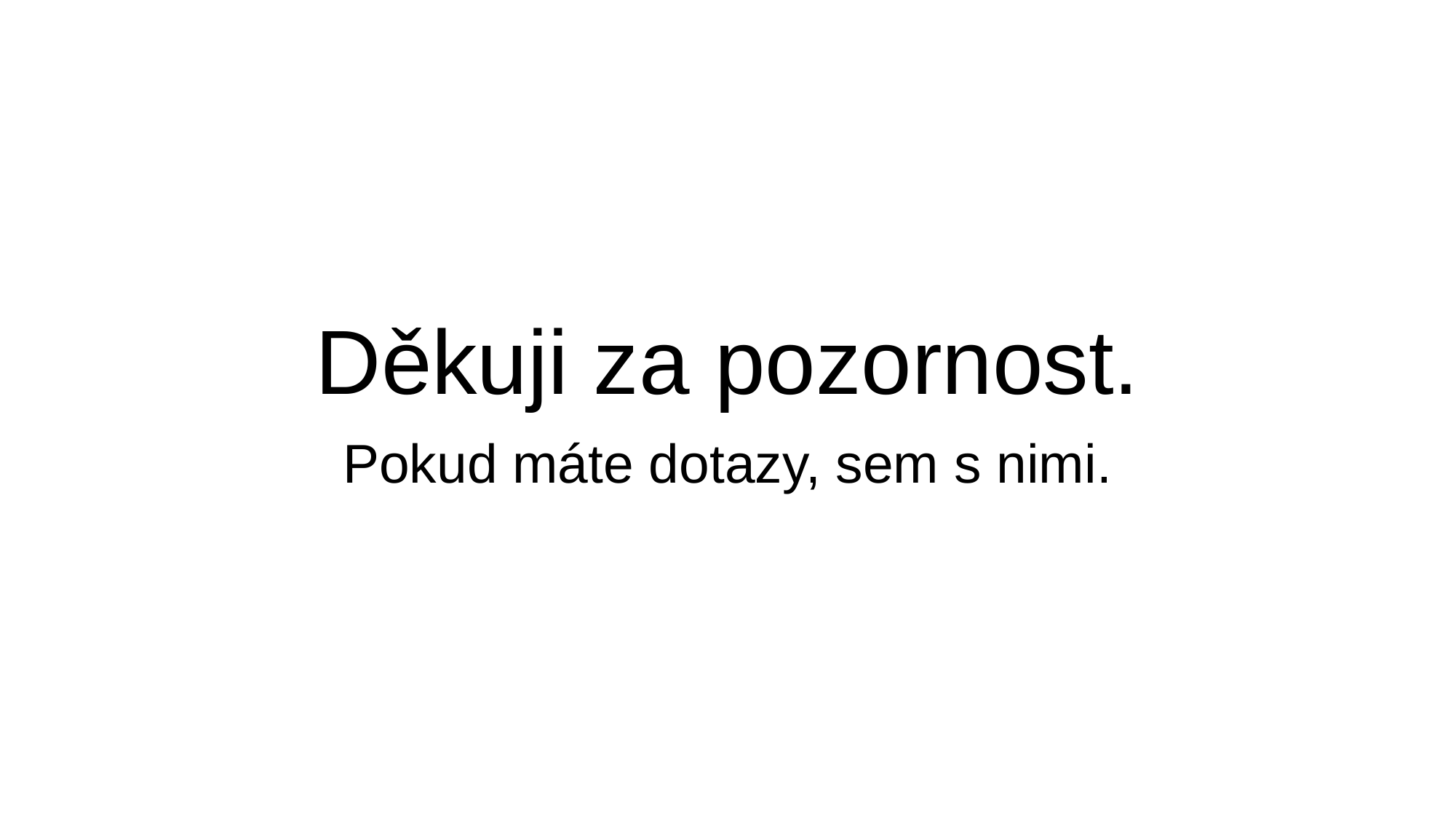

# Děkuji za pozornost.
Pokud máte dotazy, sem s nimi.